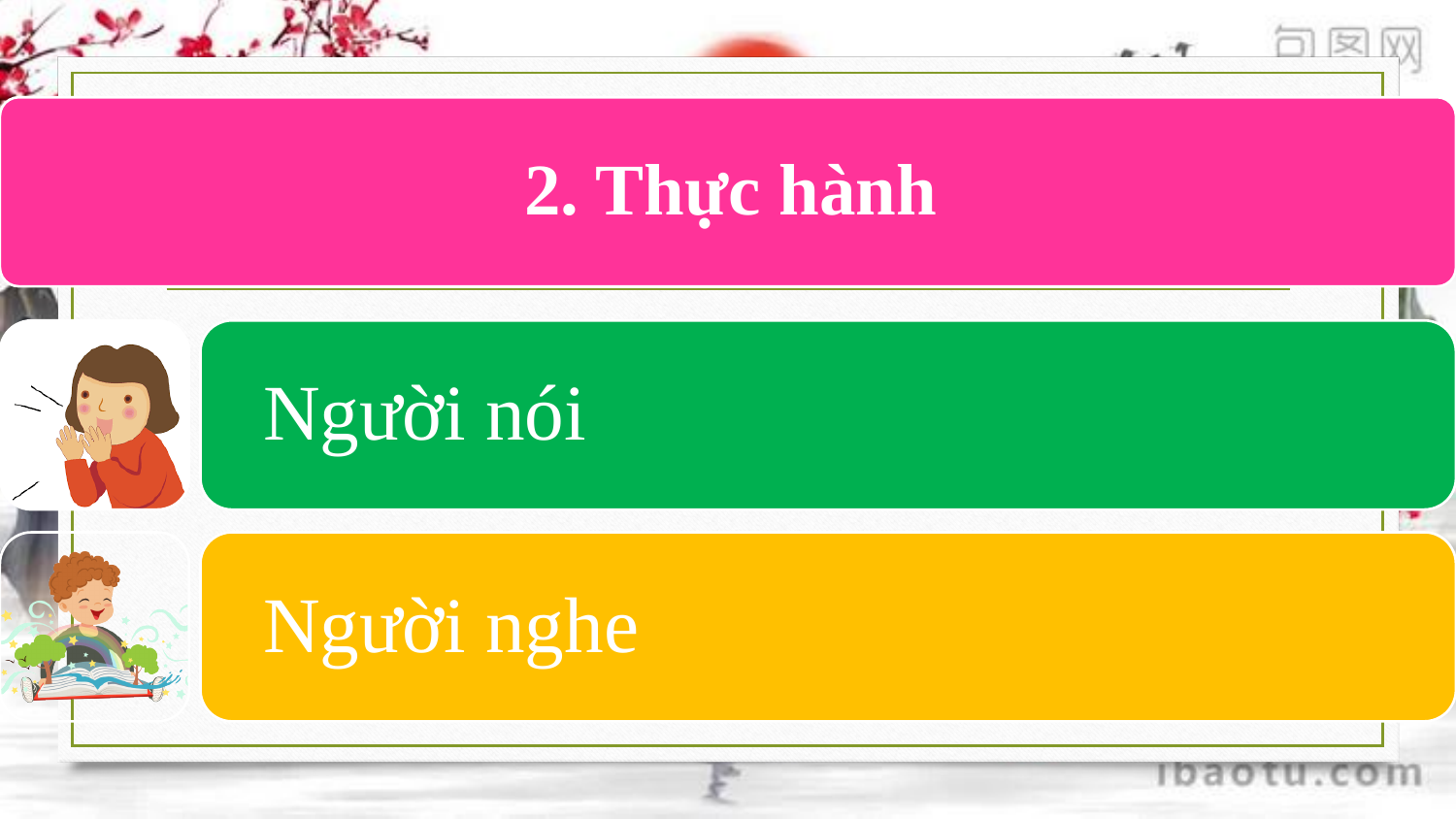

2. Thực hành
Người nói
Người nghe